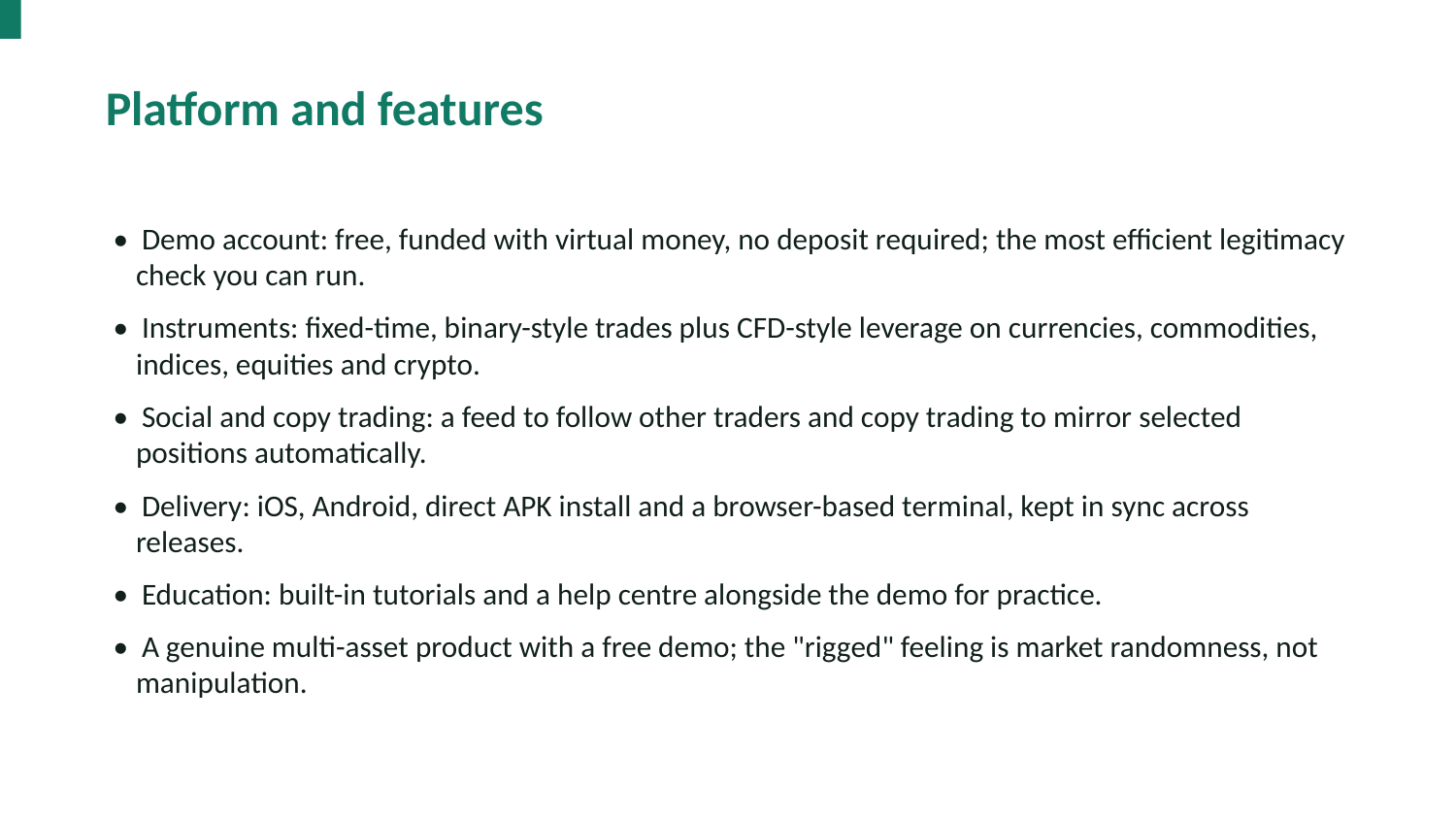

Platform and features
•  Demo account: free, funded with virtual money, no deposit required; the most efficient legitimacy check you can run.
•  Instruments: fixed-time, binary-style trades plus CFD-style leverage on currencies, commodities, indices, equities and crypto.
•  Social and copy trading: a feed to follow other traders and copy trading to mirror selected positions automatically.
•  Delivery: iOS, Android, direct APK install and a browser-based terminal, kept in sync across releases.
•  Education: built-in tutorials and a help centre alongside the demo for practice.
•  A genuine multi-asset product with a free demo; the "rigged" feeling is market randomness, not manipulation.